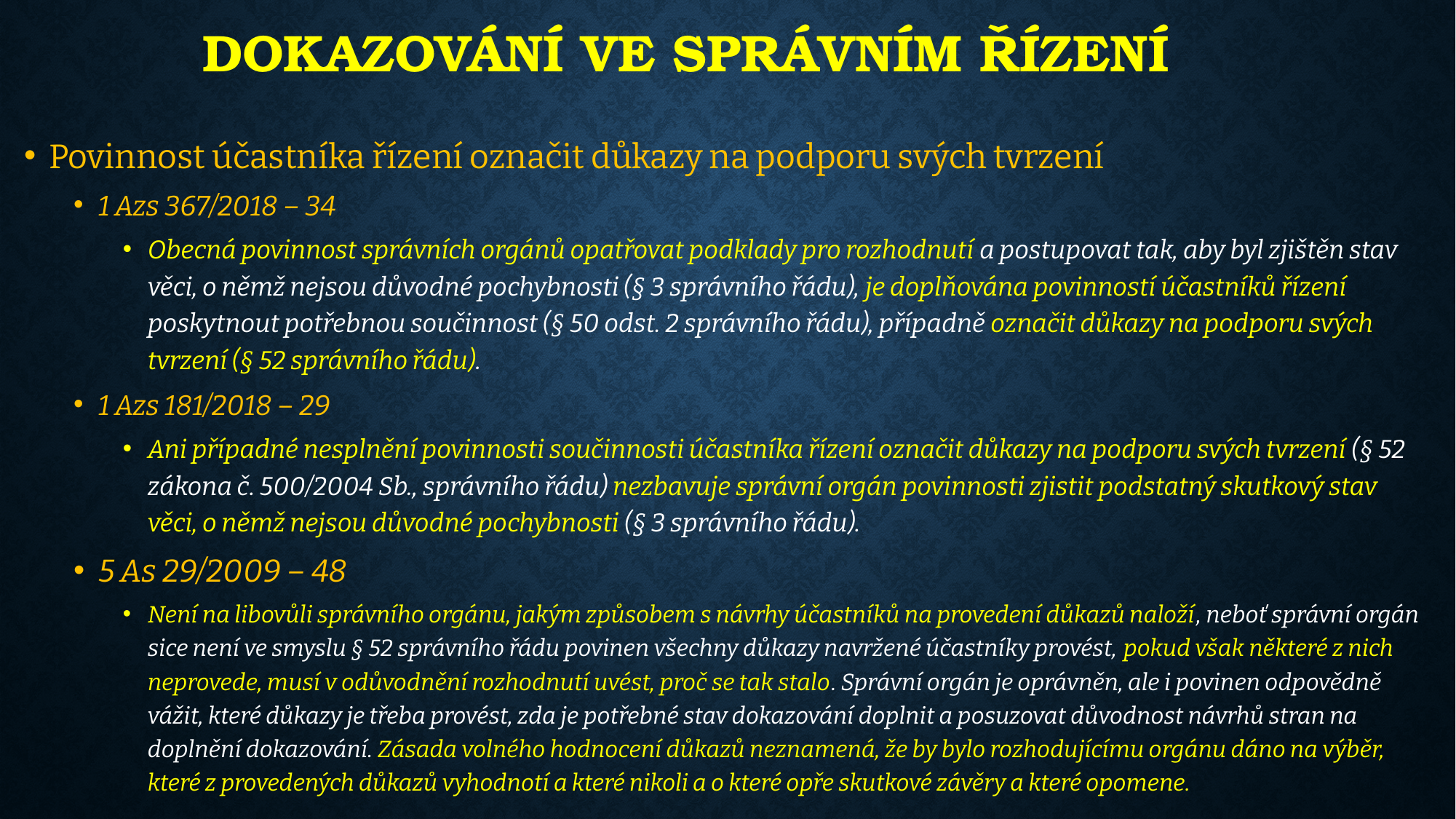

# Dokazování ve správním řízení
Povinnost účastníka řízení označit důkazy na podporu svých tvrzení
1 Azs 367/2018 – 34
Obecná povinnost správních orgánů opatřovat podklady pro rozhodnutí a postupovat tak, aby byl zjištěn stav věci, o němž nejsou důvodné pochybnosti (§ 3 správního řádu), je doplňována povinností účastníků řízení poskytnout potřebnou součinnost (§ 50 odst. 2 správního řádu), případně označit důkazy na podporu svých tvrzení (§ 52 správního řádu).
1 Azs 181/2018 – 29
Ani případné nesplnění povinnosti součinnosti účastníka řízení označit důkazy na podporu svých tvrzení (§ 52 zákona č. 500/2004 Sb., správního řádu) nezbavuje správní orgán povinnosti zjistit podstatný skutkový stav věci, o němž nejsou důvodné pochybnosti (§ 3 správního řádu).
5 As 29/2009 – 48
Není na libovůli správního orgánu, jakým způsobem s návrhy účastníků na provedení důkazů naloží, neboť správní orgán sice není ve smyslu § 52 správního řádu povinen všechny důkazy navržené účastníky provést, pokud však některé z nich neprovede, musí v odůvodnění rozhodnutí uvést, proč se tak stalo. Správní orgán je oprávněn, ale i povinen odpovědně vážit, které důkazy je třeba provést, zda je potřebné stav dokazování doplnit a posuzovat důvodnost návrhů stran na doplnění dokazování. Zásada volného hodnocení důkazů neznamená, že by bylo rozhodujícímu orgánu dáno na výběr, které z provedených důkazů vyhodnotí a které nikoli a o které opře skutkové závěry a které opomene.